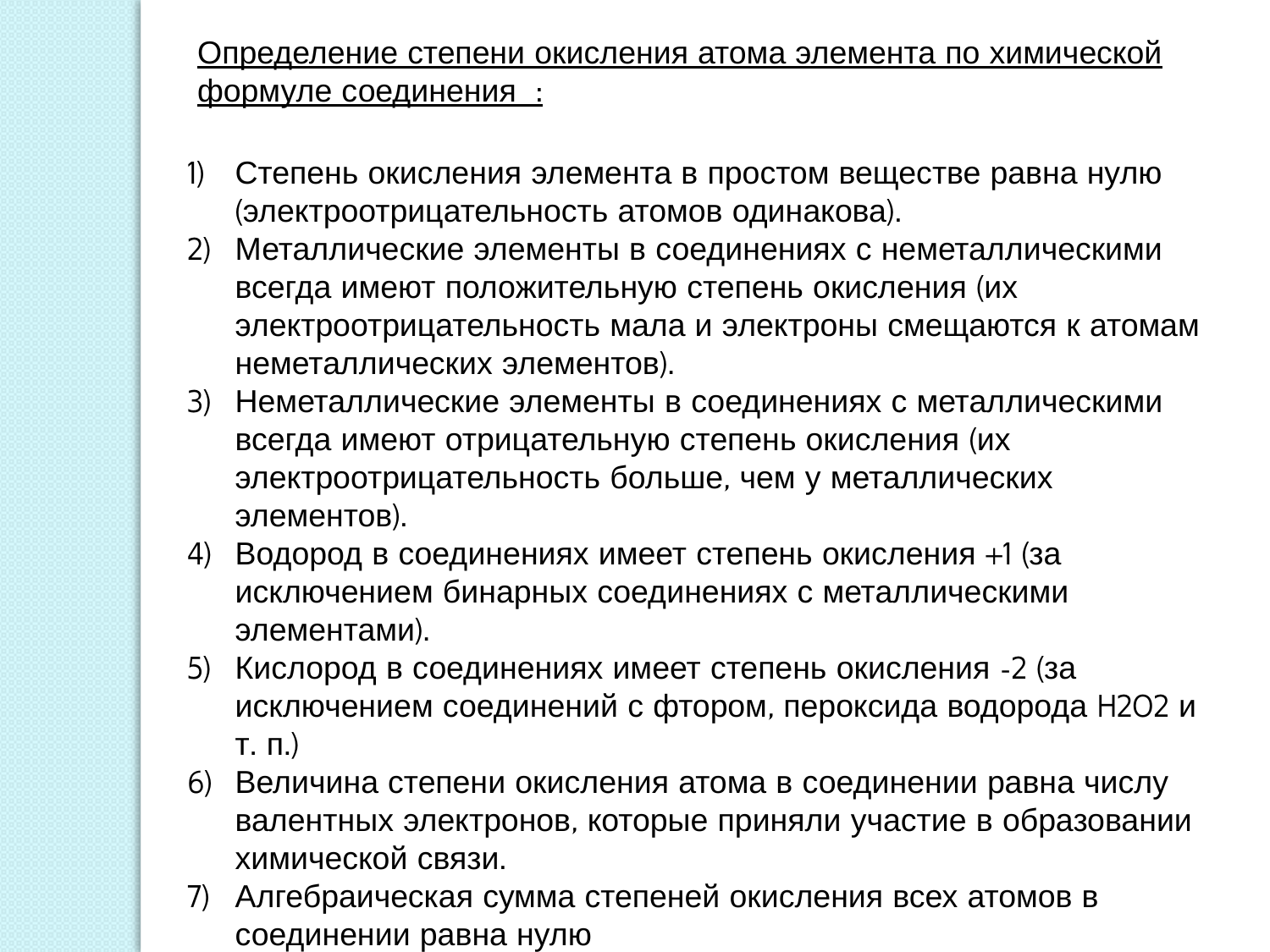

Определение степени окисления атома элемента по химической формуле соединения  :
Степень окисления элемента в простом веществе равна нулю (электроотрицательность атомов одинакова).
Металлические элементы в соединениях с неметаллическими всегда имеют положительную степень окисления (их электроотрицательность мала и электроны смещаются к атомам неметаллических элементов).
Неметаллические элементы в соединениях с металлическими всегда имеют отрицательную степень окисления (их электроотрицательность больше, чем у металлических элементов).
Водород в соединениях имеет степень окисления +1 (за исключением бинарных соединениях с металлическими элементами).
Кислород в соединениях имеет степень окисления -2 (за исключением соединений с фтором, пероксида водорода H2O2 и т. п.)
Величина степени окисления атома в соединении равна числу валентных электронов, которые приняли участие в образовании химической связи.
Алгебраическая сумма степеней окисления всех атомов в соединении равна нулю
В бинарном соединении неметаллов положительную степень окисления имеет элемент  с меньшей электроотрицательностью.